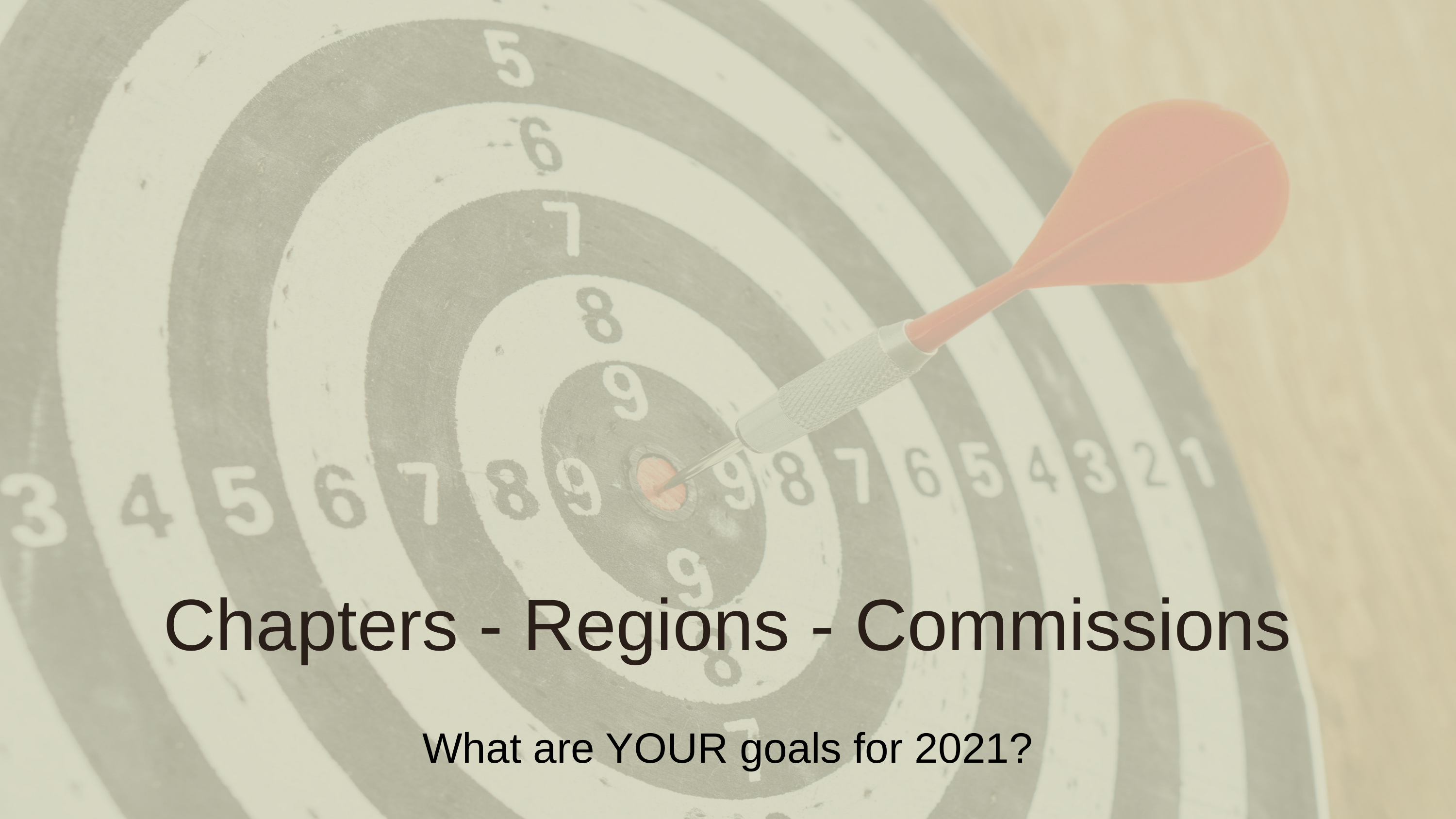

Chapters - Regions - Commissions
What are YOUR goals for 2021?